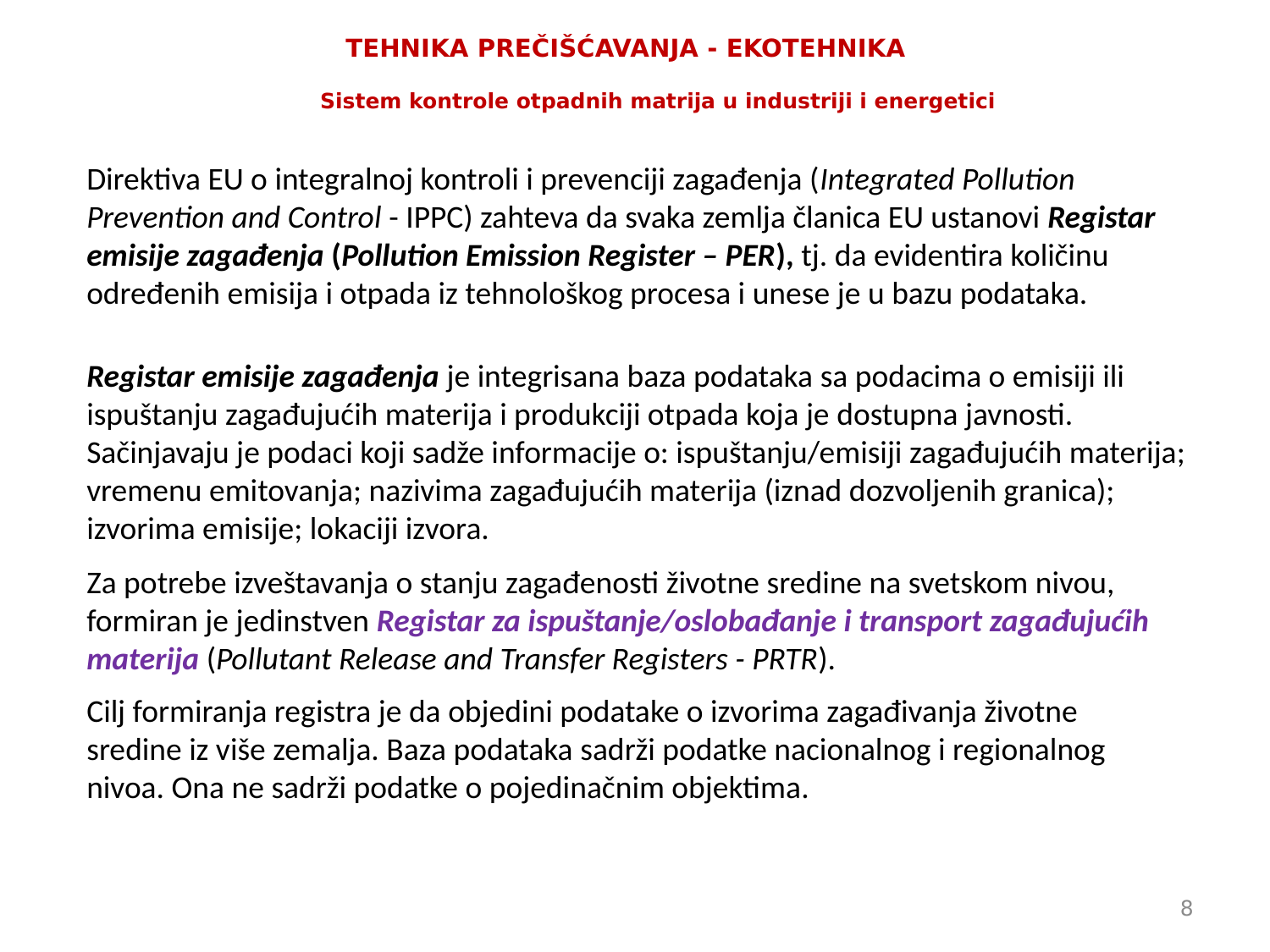

TEHNIKA PREČIŠĆAVANJA - EKOTEHNIKA

Sistem kontrole otpadnih matrija u industriji i energetici
Direktiva EU o integralnoj kontroli i prevenciji zagađenja (Integrated Pollution Prevention and Control - IPPC) zahteva da svaka zemlja članica EU ustanovi Registar emisije zagađenja (Pollution Emission Register – PER), tj. da evidentira količinu određenih emisija i otpada iz tehnološkog procesa i unese je u bazu podataka.
Registar emisije zagađenja je integrisana baza podataka sa podacima o emisiji ili ispuštanju zagađujućih materija i produkciji otpada koja je dostupna javnosti. Sačinjavaju je podaci koji sadže informacije o: ispuštanju/emisiji zagađujućih materija; vremenu emitovanja; nazivima zagađujućih materija (iznad dozvoljenih granica); izvorima emisije; lokaciji izvora.
Za potrebe izveštavanja o stanju zagađenosti životne sredine na svetskom nivou, formiran je jedinstven Registar za ispuštanje/oslobađanje i transport zagađujućih materija (Pollutant Release and Transfer Registers - PRTR).
Cilj formiranja registra je da objedini podatake o izvorima zagađivanja životne sredine iz više zemalja. Baza podataka sadrži podatke nacionalnog i regionalnog nivoa. Ona ne sadrži podatke o pojedinačnim objektima.
8